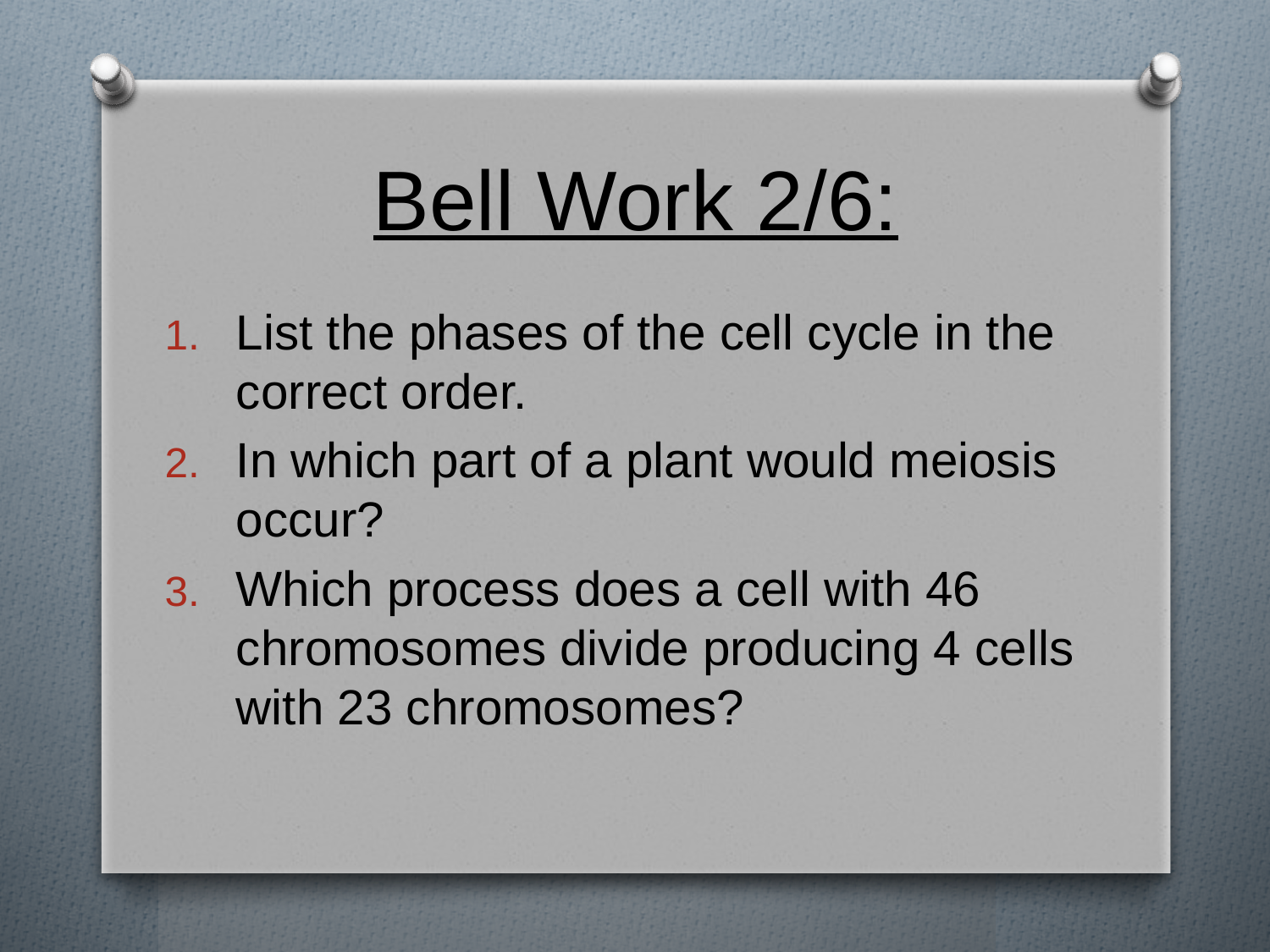

# Bell Work 2/6:
List the phases of the cell cycle in the correct order.
In which part of a plant would meiosis occur?
Which process does a cell with 46 chromosomes divide producing 4 cells with 23 chromosomes?